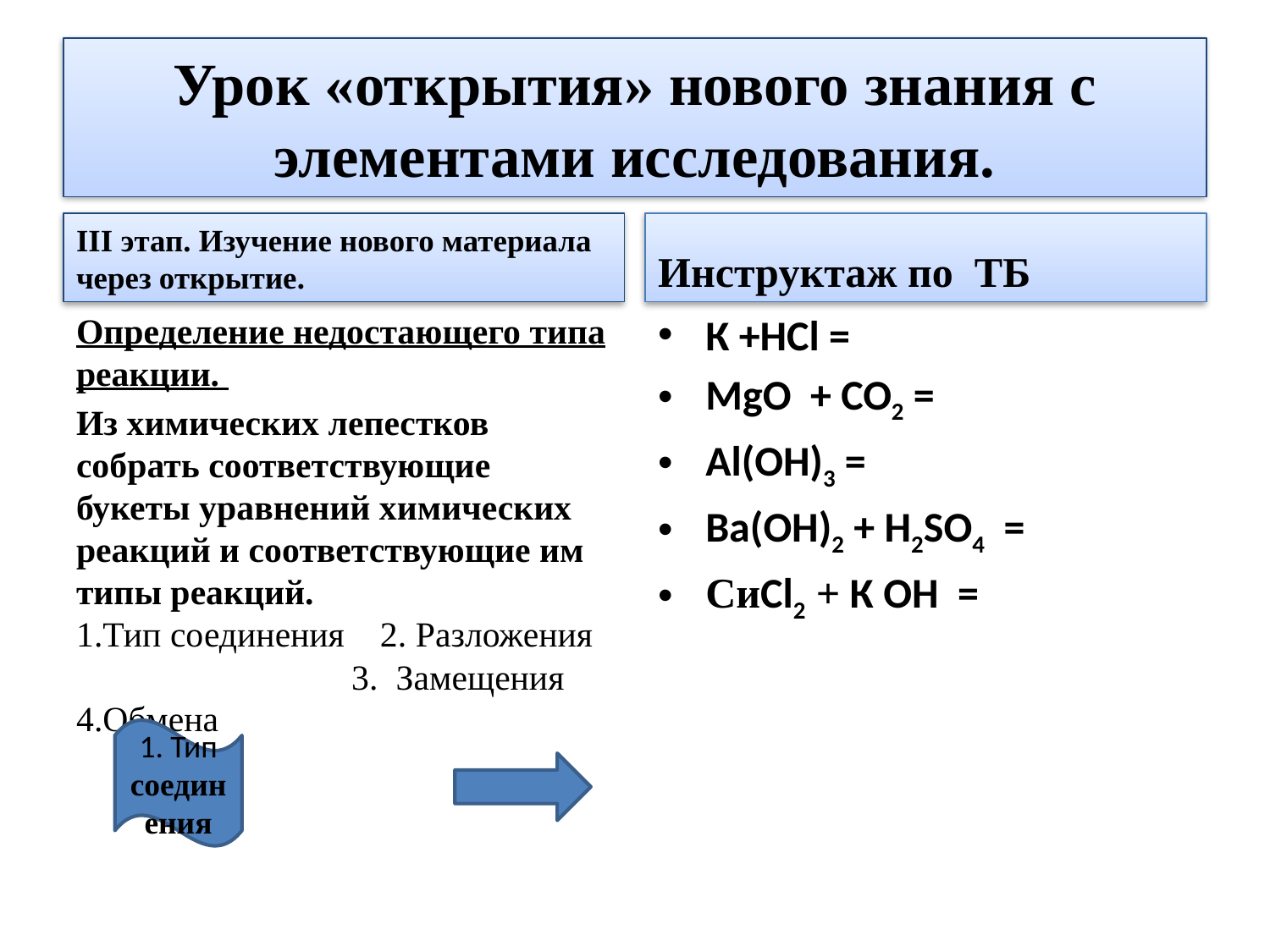

# Урок «открытия» нового знания с элементами исследования.
III этап. Изучение нового материала через открытие.
Инструктаж по  ТБ
Определение недостающего типа реакции.
Из химических лепестков собрать соответствующие букеты уравнений химических реакций и соответствующие им типы реакций.                                  1.Тип соединения    2. Разложения                                  3.  Замещения   4.Обмена

К +HCl =
MgO  + CO2 =
Al(OH)3 =
Ва(ОН)2 + H2SO4  =
CиCl2 + К OH  =
1. Тип соединения